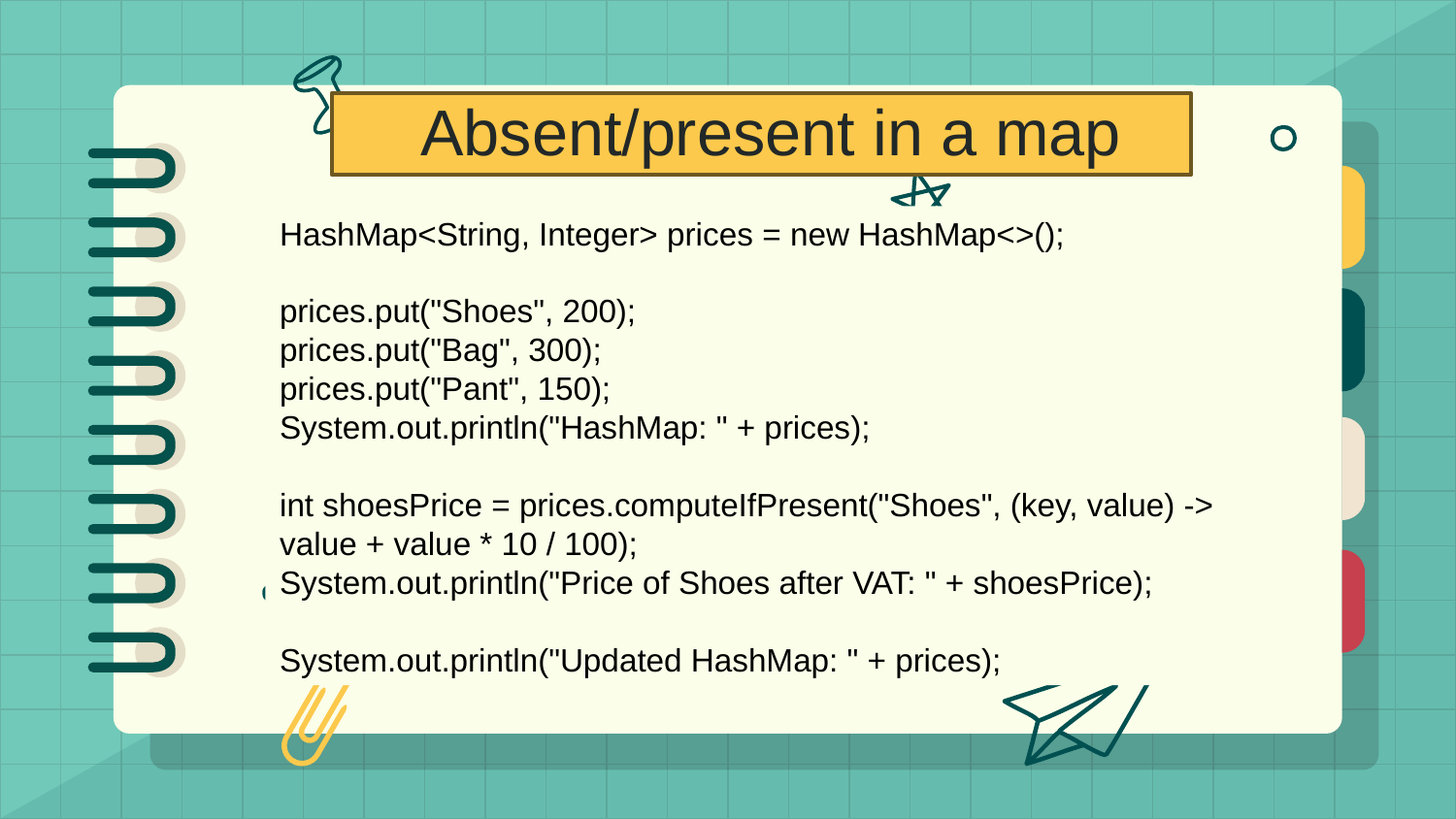

# Absent/present in a map
HashMap<String, Integer> prices = new HashMap<>();

prices.put("Shoes", 200);
prices.put("Bag", 300);
prices.put("Pant", 150);
System.out.println("HashMap: " + prices);

int shoesPrice = prices.computeIfPresent("Shoes", (key, value) -> value + value * 10 / 100);
System.out.println("Price of Shoes after VAT: " + shoesPrice);

System.out.println("Updated HashMap: " + prices);